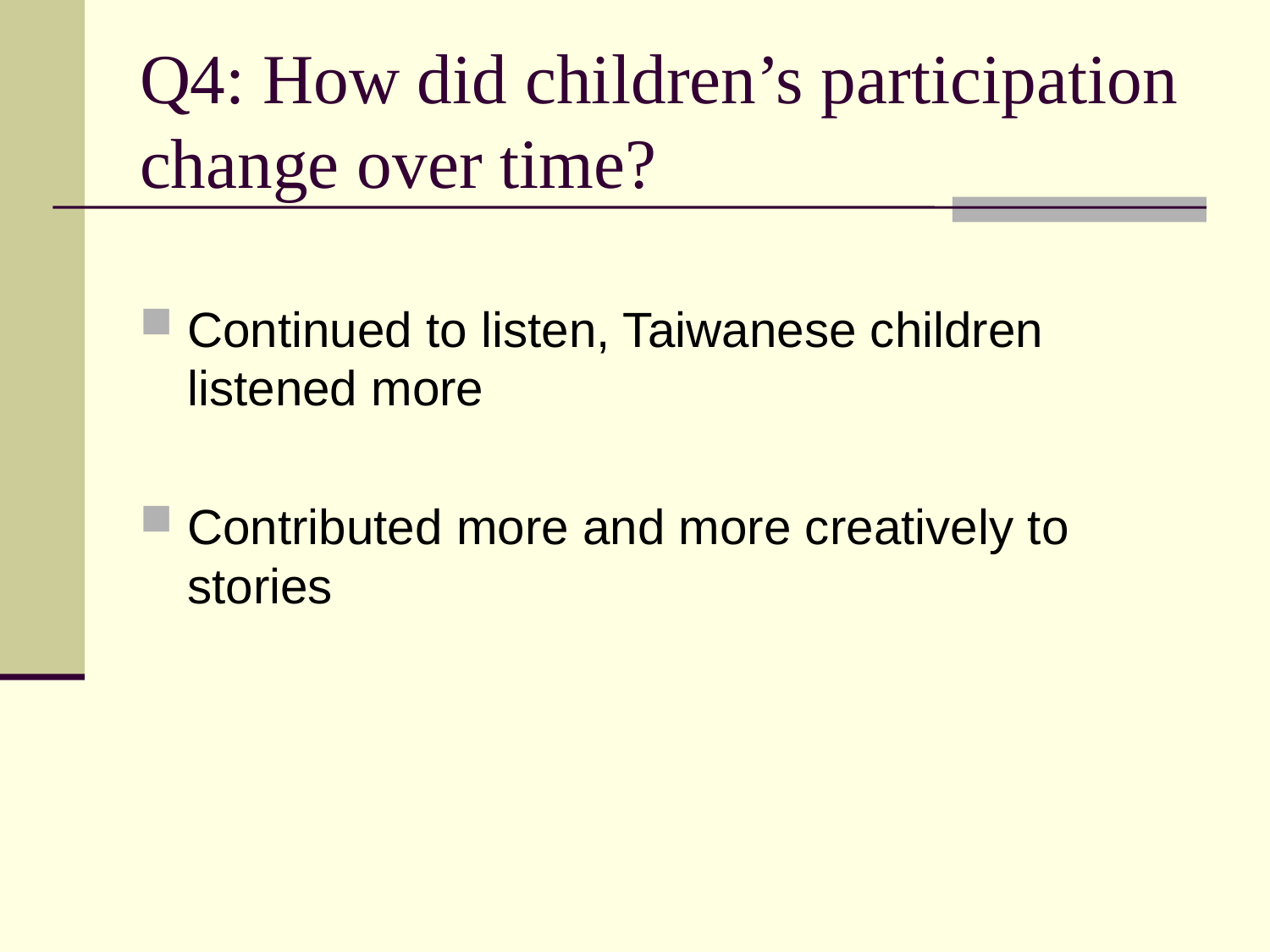

# Q4: How did children’s participation change over time?

Continued to listen, Taiwanese children listened more

Contributed more and more creatively to stories